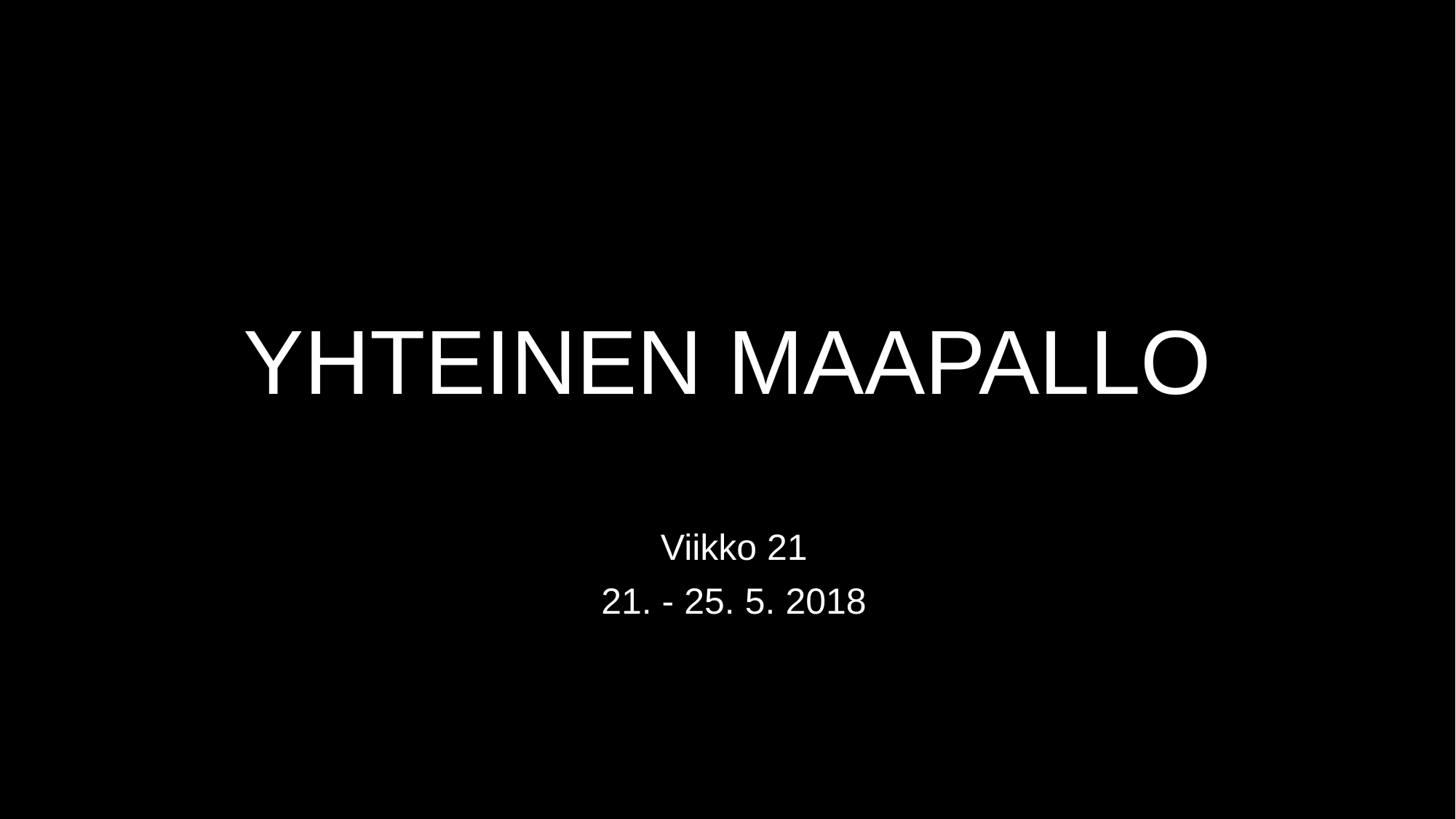

# YHTEINEN MAAPALLO
Viikko 21
21. - 25. 5. 2018